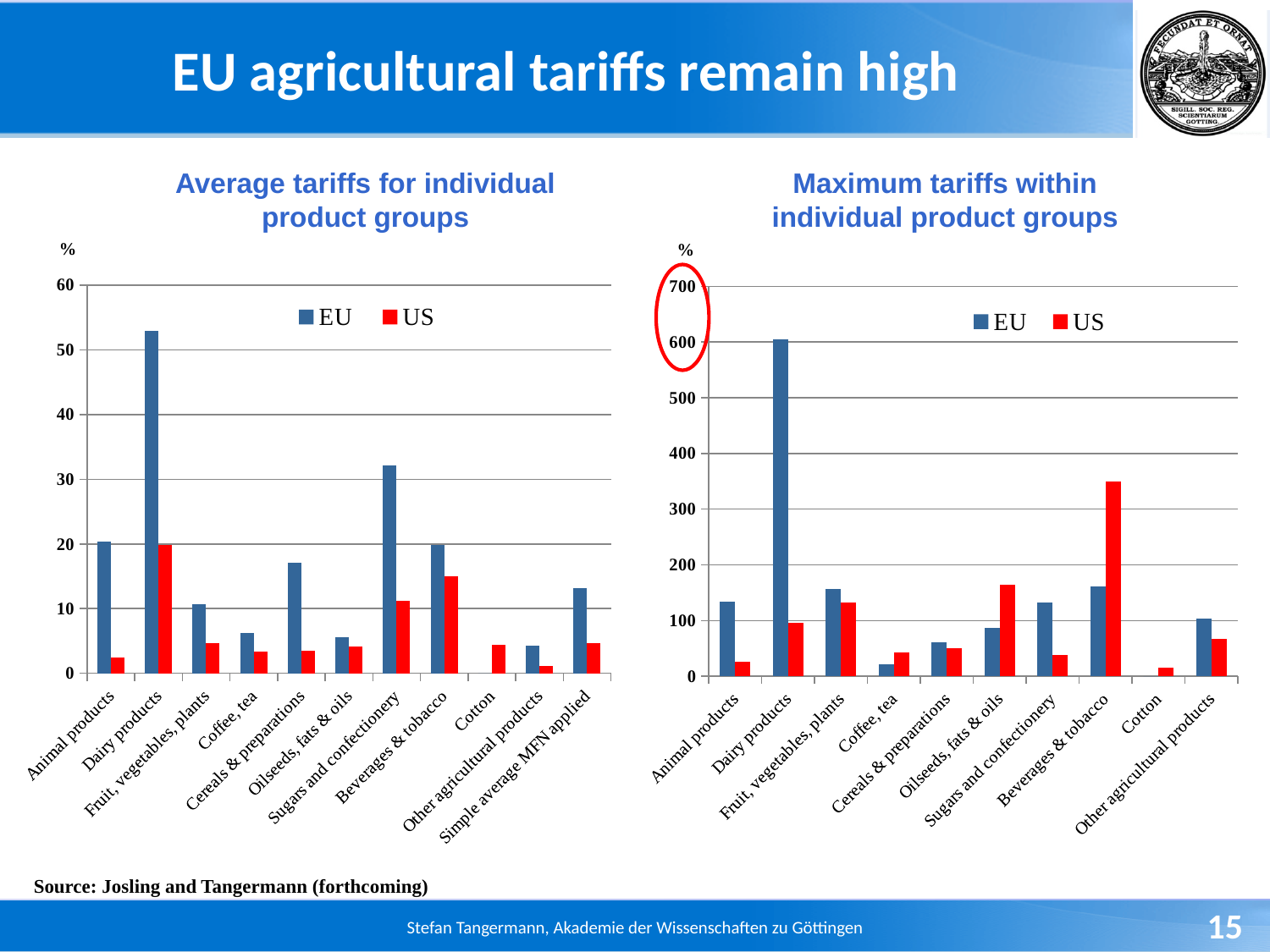

# EU agricultural tariffs remain high
Average tariffs for individual
product groups
Maximum tariffs within
individual product groups

### Chart

| Category | EU | US |
|---|---|---|
| Animal products | 20.4 | 2.4 |
| Dairy products | 52.9 | 19.8 |
| Fruit, vegetables, plants | 10.7 | 4.7 |
| Coffee, tea | 6.2 | 3.3 |
| Cereals & preparations | 17.1 | 3.5 |
| Oilseeds, fats & oils | 5.6 | 4.2 |
| Sugars and confectionery | 32.1 | 11.2 |
| Beverages & tobacco | 19.9 | 15.0 |
| Cotton | 0.0 | 4.4 |
| Other agricultural products | 4.3 | 1.1 |
| Simple average MFN applied | 13.2 | 4.7 |

### Chart

| Category | EU | US |
|---|---|---|
| Animal products | 134.0 | 26.0 |
| Dairy products | 605.0 | 96.0 |
| Fruit, vegetables, plants | 156.0 | 132.0 |
| Coffee, tea | 21.0 | 42.0 |
| Cereals & preparations | 61.0 | 51.0 |
| Oilseeds, fats & oils | 87.0 | 164.0 |
| Sugars and confectionery | 133.0 | 38.0 |
| Beverages & tobacco | 161.0 | 350.0 |
| Cotton | 0.0 | 16.0 |
| Other agricultural products | 103.0 | 67.0 |
Source: Josling and Tangermann (forthcoming)